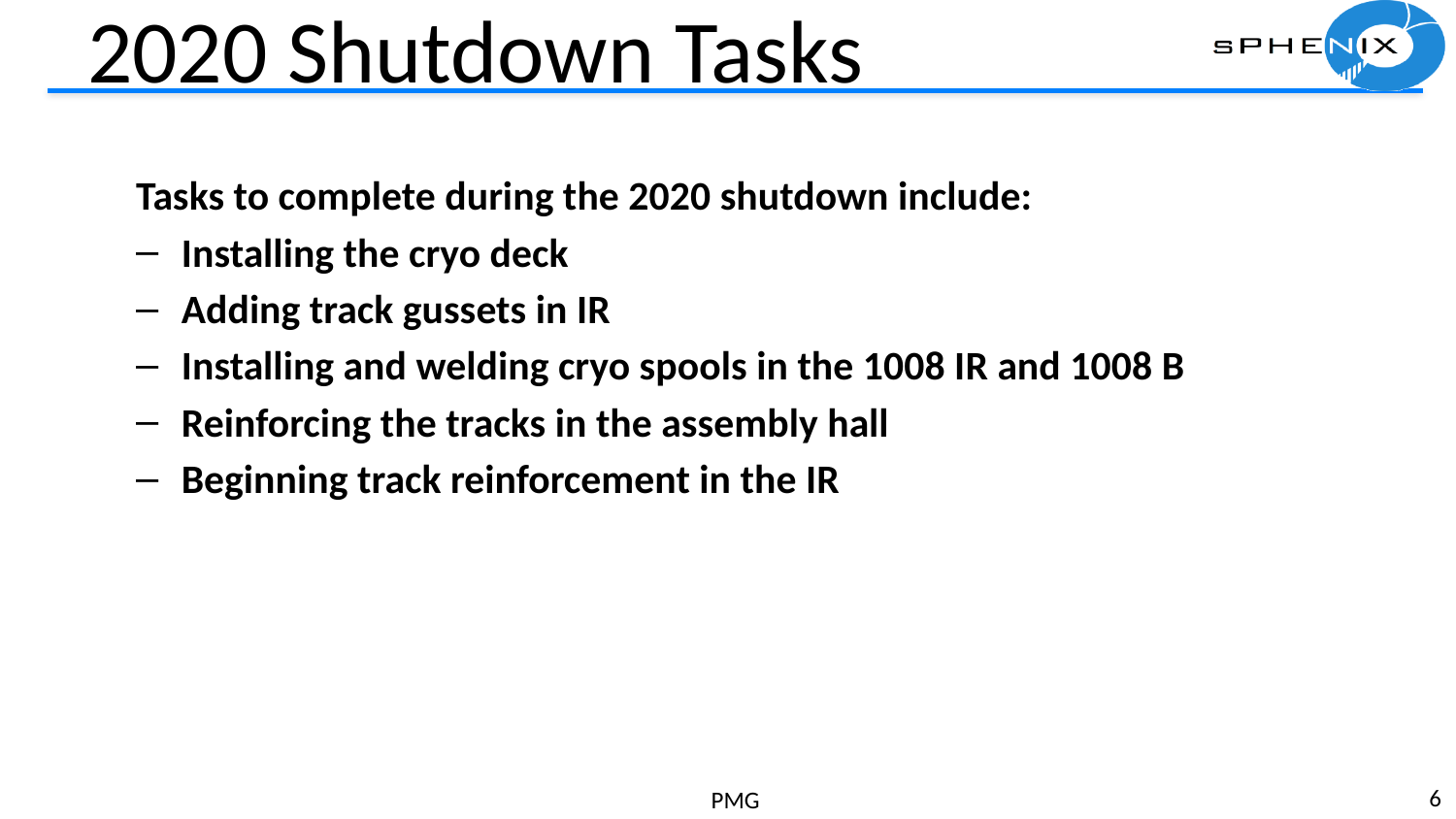

# 2020 Shutdown Tasks

Tasks to complete during the 2020 shutdown include:
Installing the cryo deck
Adding track gussets in IR
Installing and welding cryo spools in the 1008 IR and 1008 B
Reinforcing the tracks in the assembly hall
Beginning track reinforcement in the IR

6
PMG